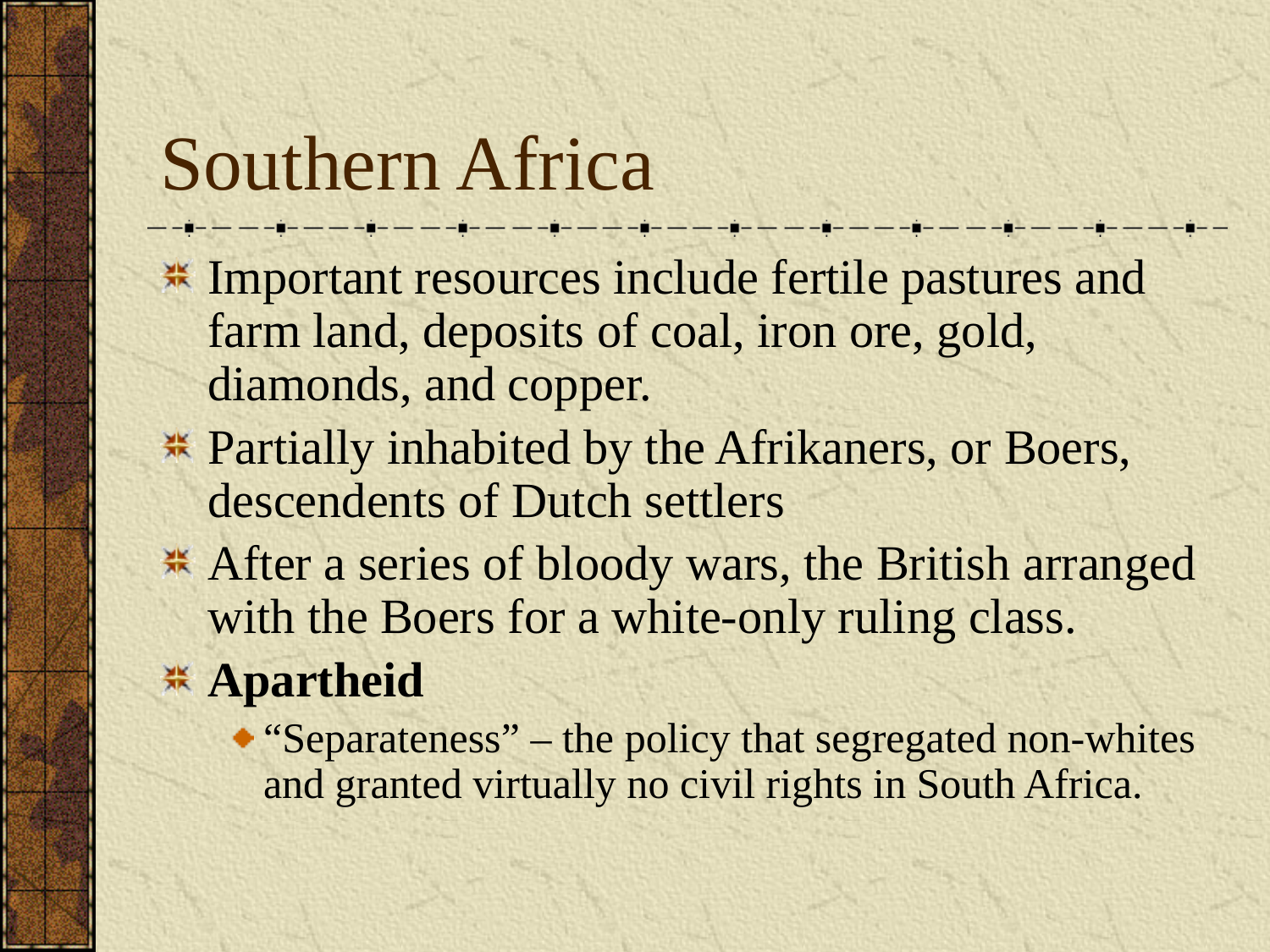

# Southern Africa
Important resources include fertile pastures and farm land, deposits of coal, iron ore, gold, diamonds, and copper.
Partially inhabited by the Afrikaners, or Boers, descendents of Dutch settlers
After a series of bloody wars, the British arranged with the Boers for a white-only ruling class.
Apartheid
“Separateness” – the policy that segregated non-whites and granted virtually no civil rights in South Africa.